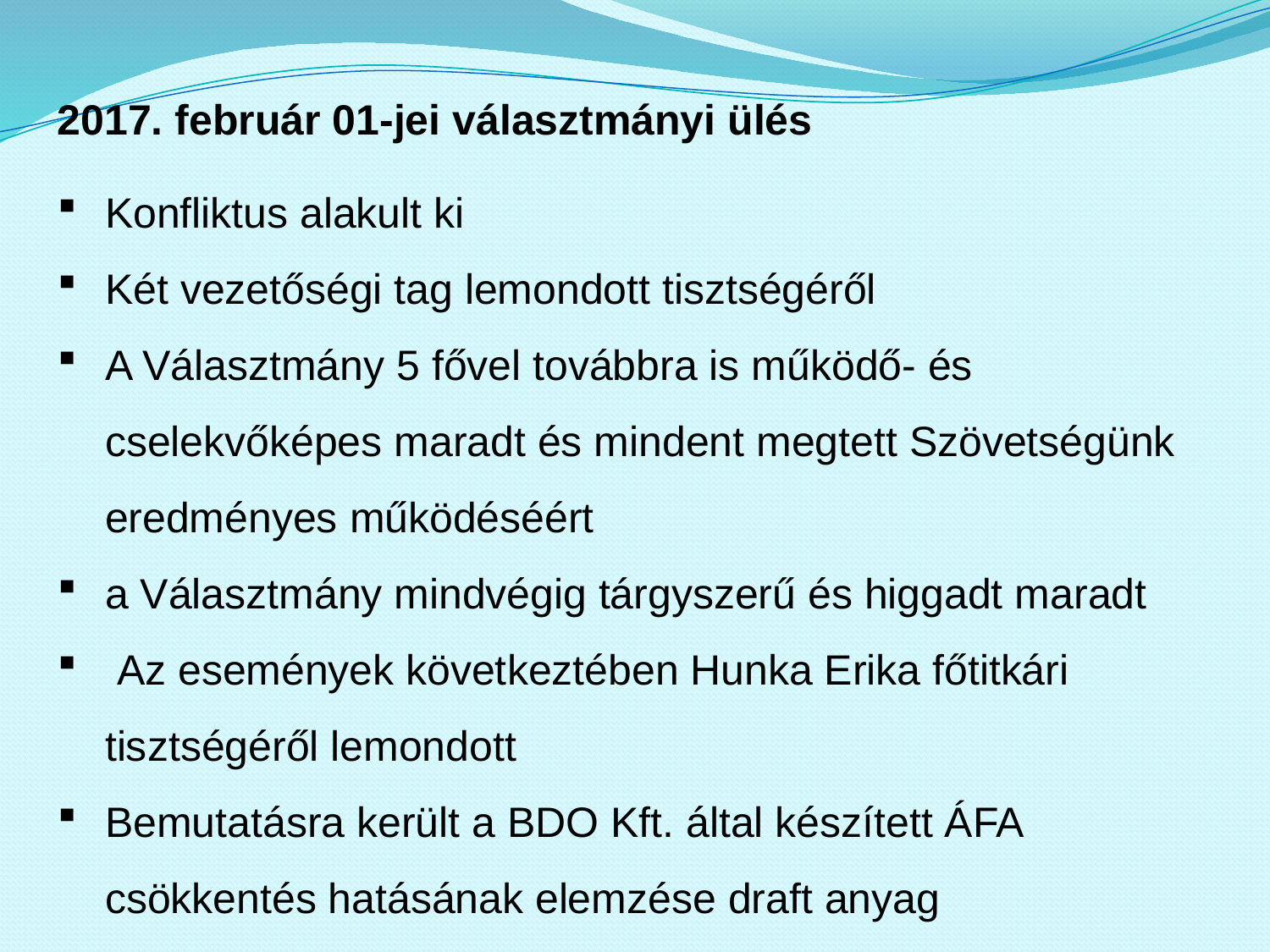

2017. február 01-jei választmányi ülés

Konfliktus alakult ki
Két vezetőségi tag lemondott tisztségéről
A Választmány 5 fővel továbbra is működő- és cselekvőképes maradt és mindent megtett Szövetségünk eredményes működéséért
a Választmány mindvégig tárgyszerű és higgadt maradt
 Az események következtében Hunka Erika főtitkári tisztségéről lemondott
Bemutatásra került a BDO Kft. által készített ÁFA csökkentés hatásának elemzése draft anyag